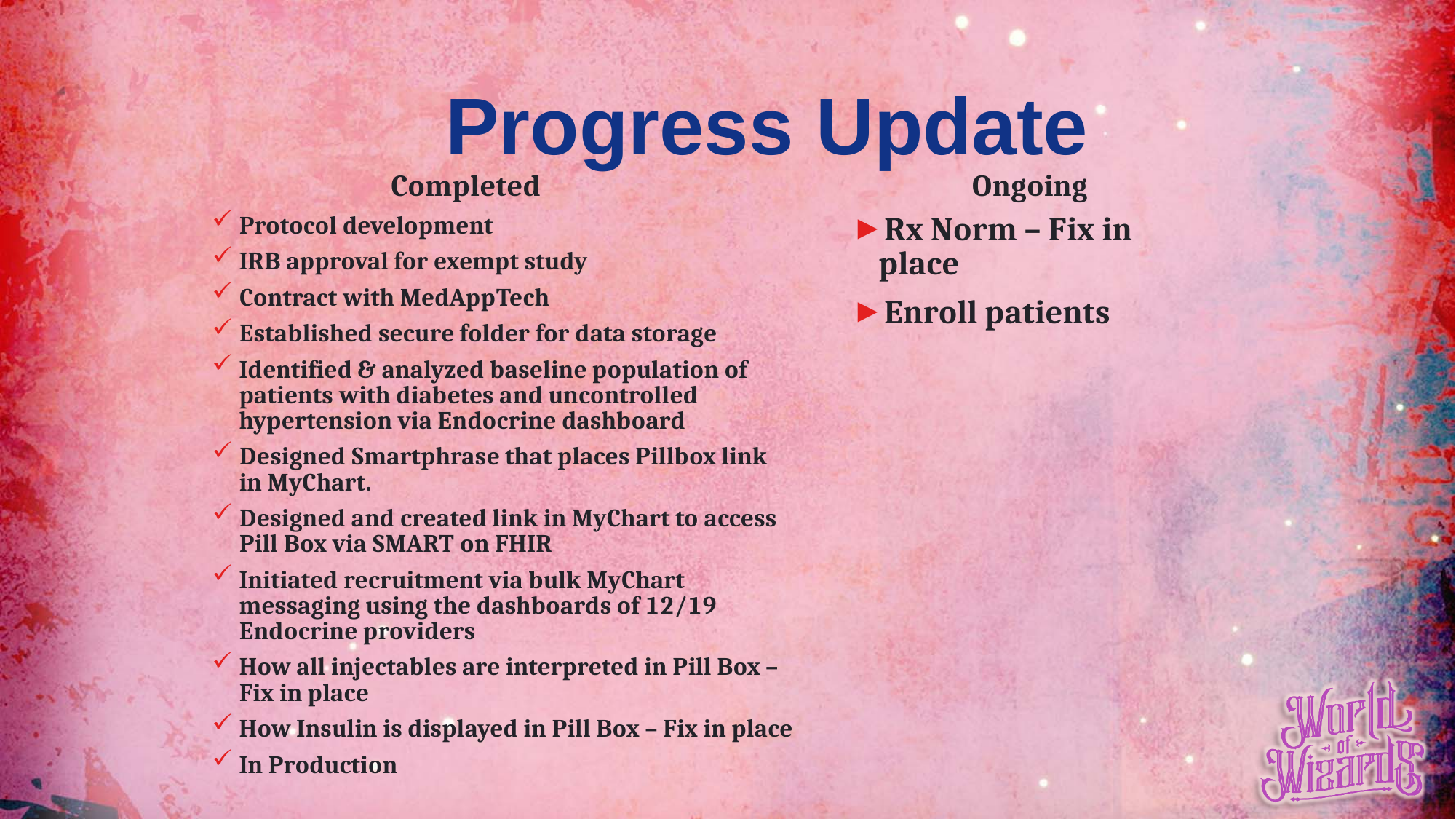

# Progress Update
Completed
Ongoing
Rx Norm – Fix in place
Enroll patients

Protocol development
IRB approval for exempt study
Contract with MedAppTech
Established secure folder for data storage
Identified & analyzed baseline population of patients with diabetes and uncontrolled hypertension via Endocrine dashboard
Designed Smartphrase that places Pillbox link in MyChart.
Designed and created link in MyChart to access Pill Box via SMART on FHIR
Initiated recruitment via bulk MyChart messaging using the dashboards of 12/19 Endocrine providers
How all injectables are interpreted in Pill Box – Fix in place
How Insulin is displayed in Pill Box – Fix in place
In Production